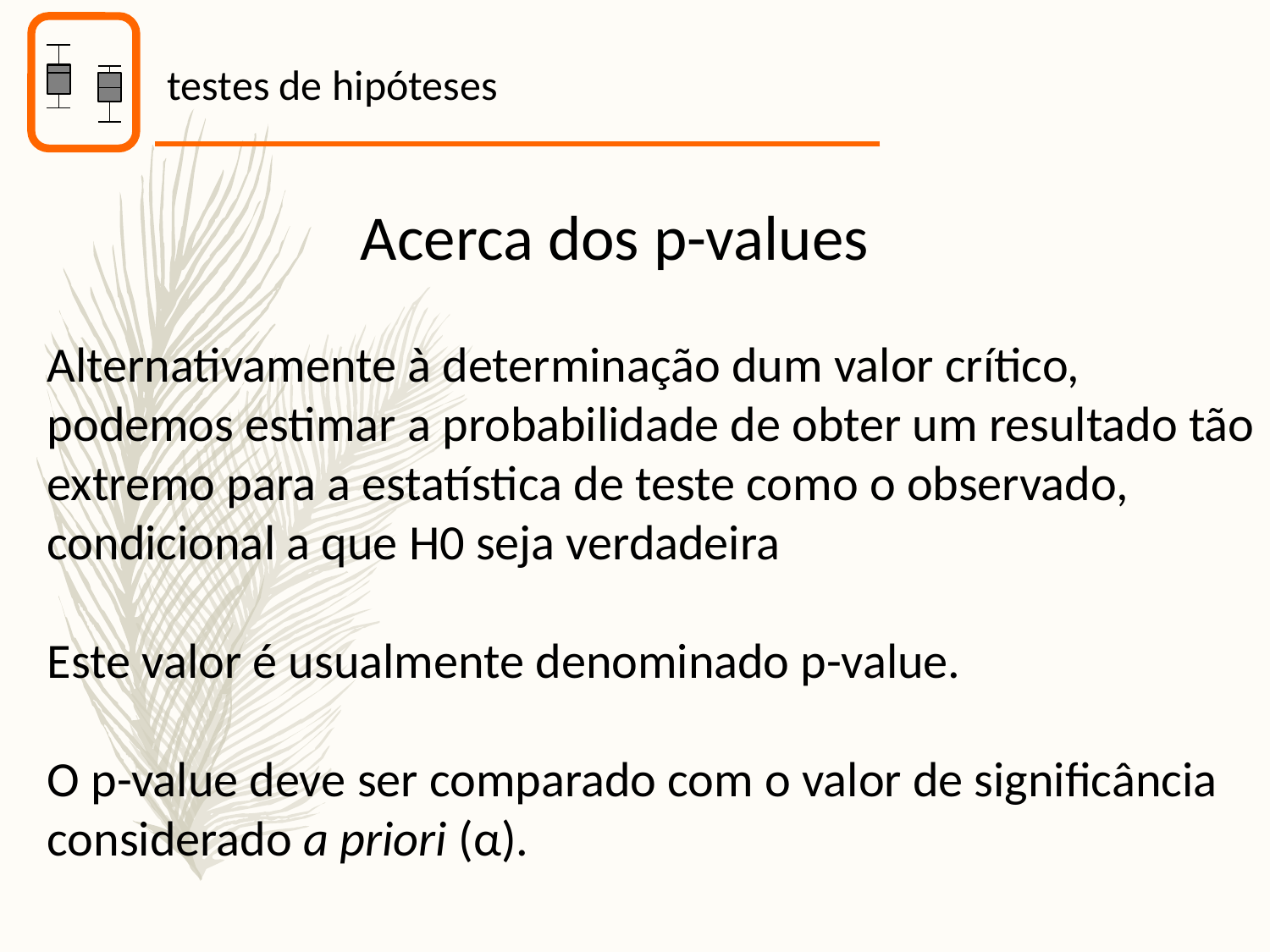

testes de hipóteses
Acerca dos p-values
Alternativamente à determinação dum valor crítico, podemos estimar a probabilidade de obter um resultado tão extremo para a estatística de teste como o observado, condicional a que H0 seja verdadeira

Este valor é usualmente denominado p-value.

O p-value deve ser comparado com o valor de significância considerado a priori (α).